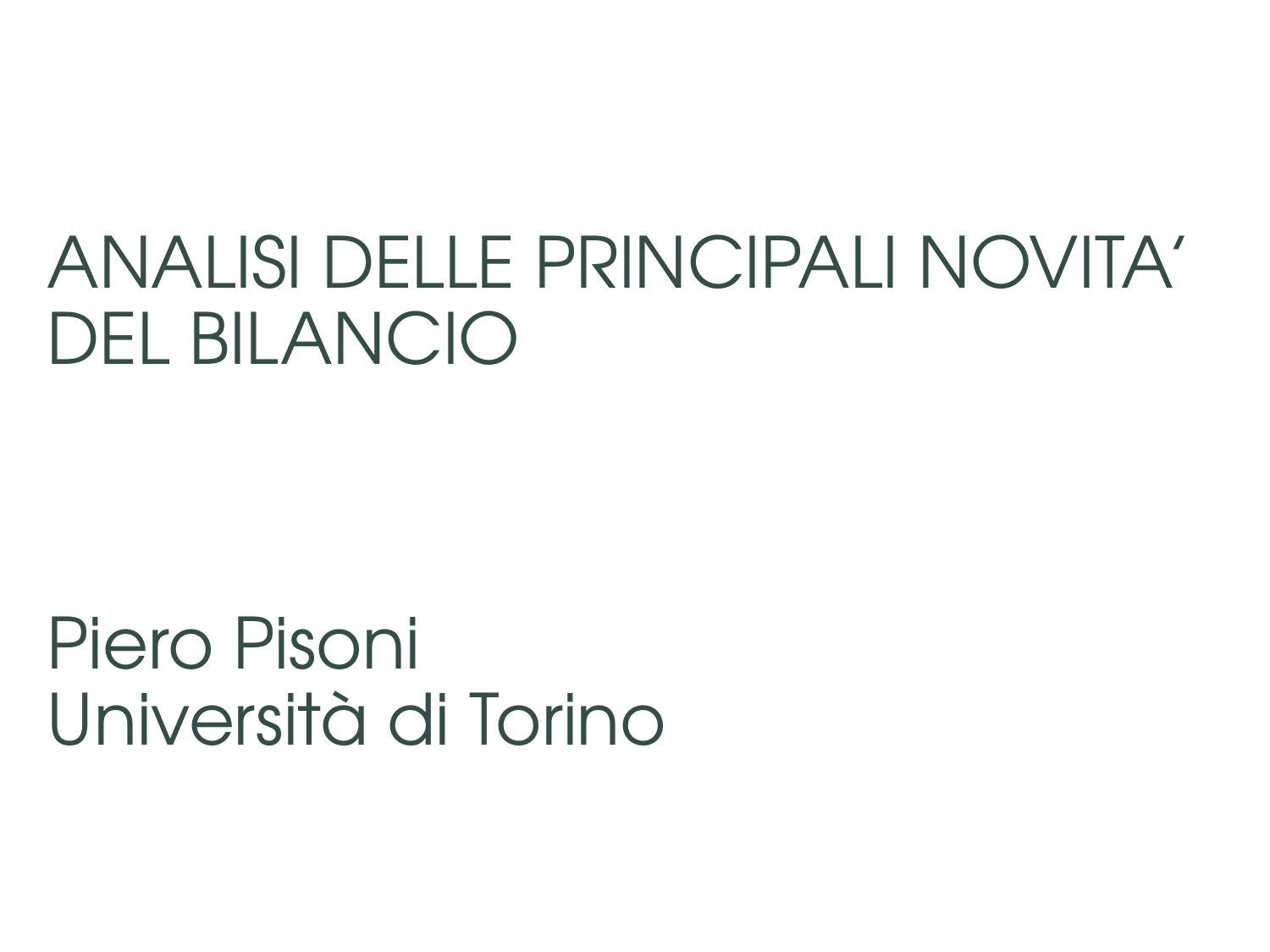

ANALISI DELLE PRINCIPALI NOVITA’ DEL BILANCIO

Piero Pisoni
Università di Torino